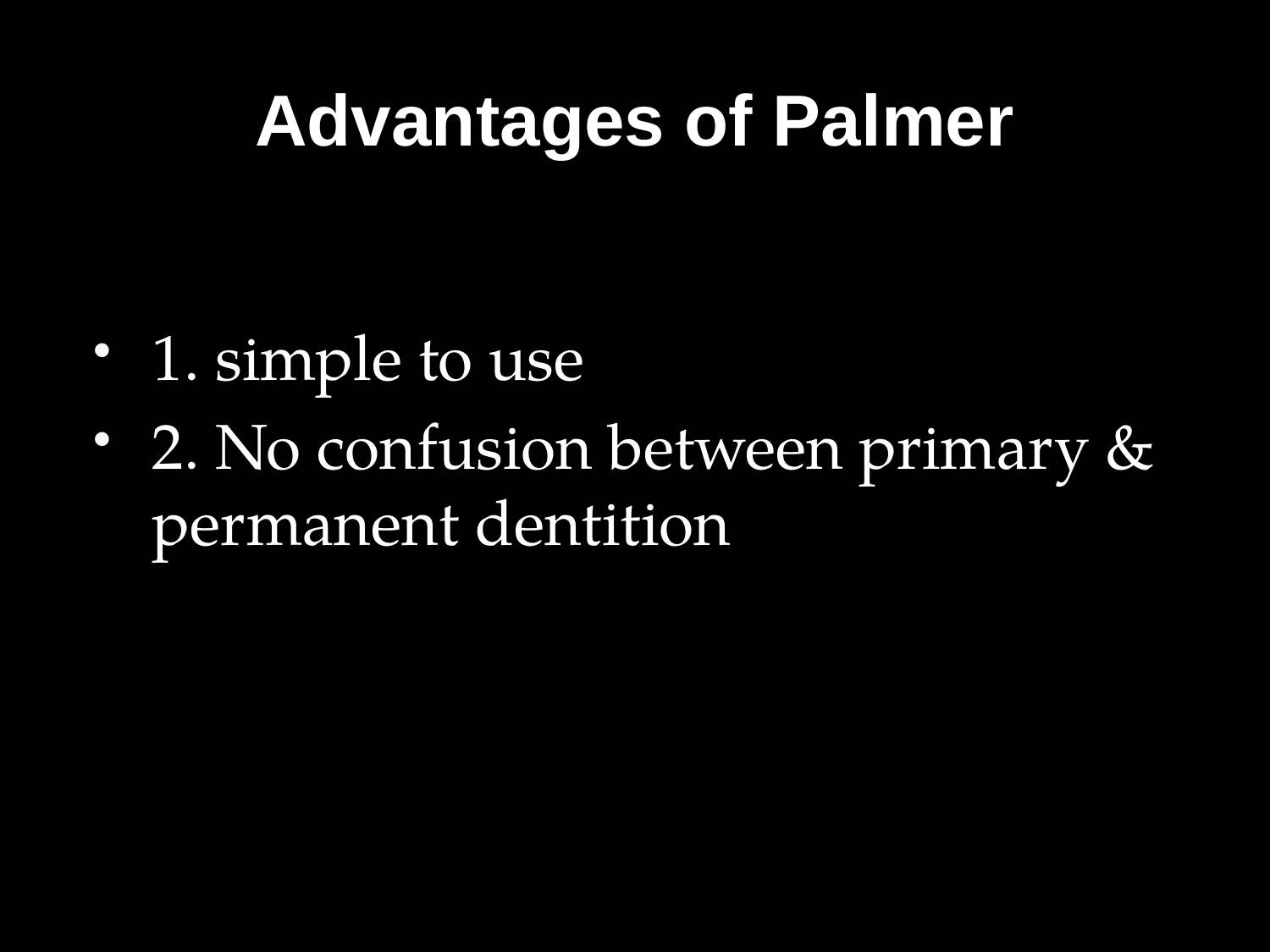

# Advantages of Palmer

1. simple to use
2. No confusion between primary & permanent dentition